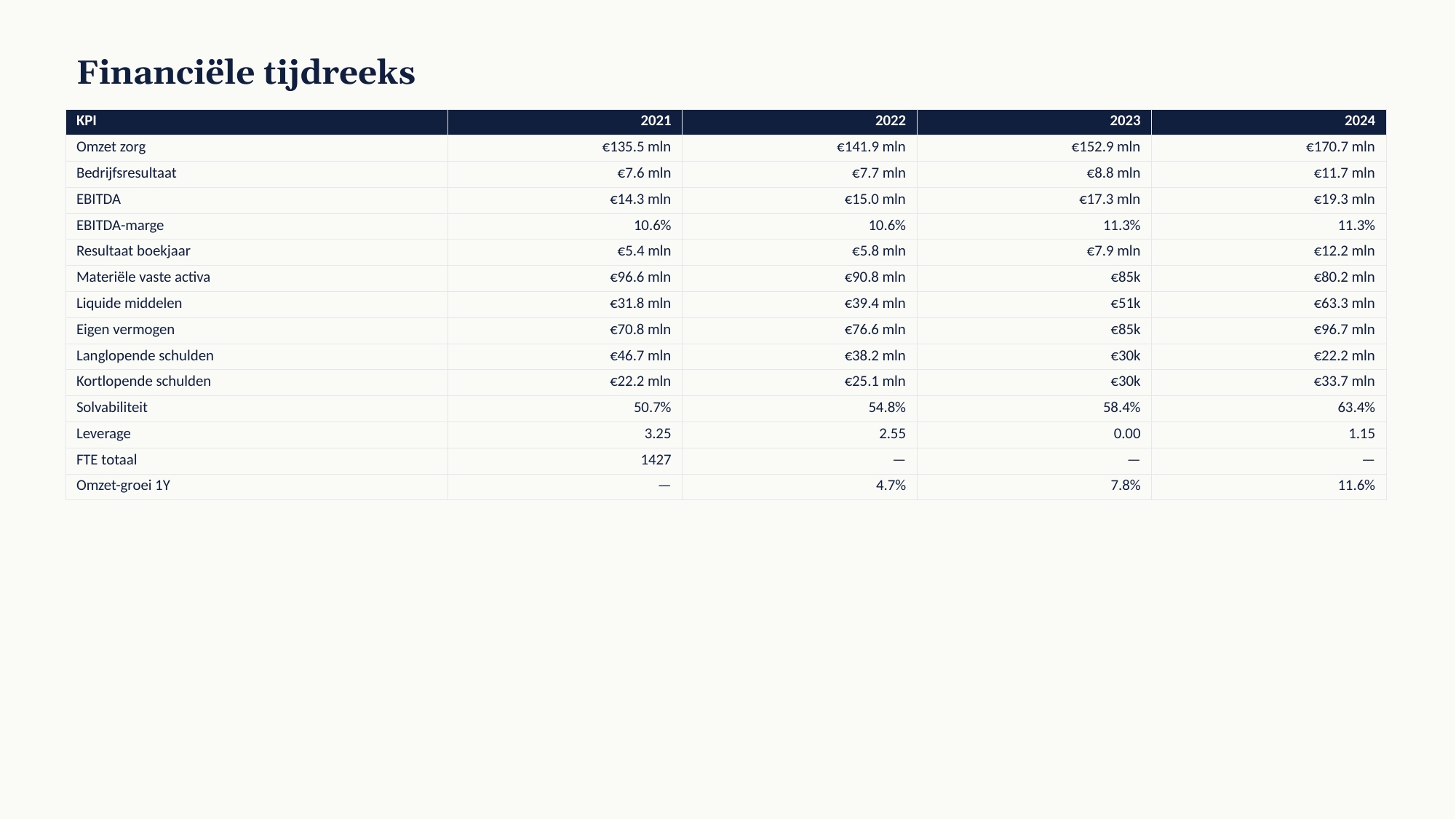

Financiële tijdreeks
| KPI | 2021 | 2022 | 2023 | 2024 |
| --- | --- | --- | --- | --- |
| Omzet zorg | €135.5 mln | €141.9 mln | €152.9 mln | €170.7 mln |
| Bedrijfsresultaat | €7.6 mln | €7.7 mln | €8.8 mln | €11.7 mln |
| EBITDA | €14.3 mln | €15.0 mln | €17.3 mln | €19.3 mln |
| EBITDA-marge | 10.6% | 10.6% | 11.3% | 11.3% |
| Resultaat boekjaar | €5.4 mln | €5.8 mln | €7.9 mln | €12.2 mln |
| Materiële vaste activa | €96.6 mln | €90.8 mln | €85k | €80.2 mln |
| Liquide middelen | €31.8 mln | €39.4 mln | €51k | €63.3 mln |
| Eigen vermogen | €70.8 mln | €76.6 mln | €85k | €96.7 mln |
| Langlopende schulden | €46.7 mln | €38.2 mln | €30k | €22.2 mln |
| Kortlopende schulden | €22.2 mln | €25.1 mln | €30k | €33.7 mln |
| Solvabiliteit | 50.7% | 54.8% | 58.4% | 63.4% |
| Leverage | 3.25 | 2.55 | 0.00 | 1.15 |
| FTE totaal | 1427 | — | — | — |
| Omzet-groei 1Y | — | 4.7% | 7.8% | 11.6% |